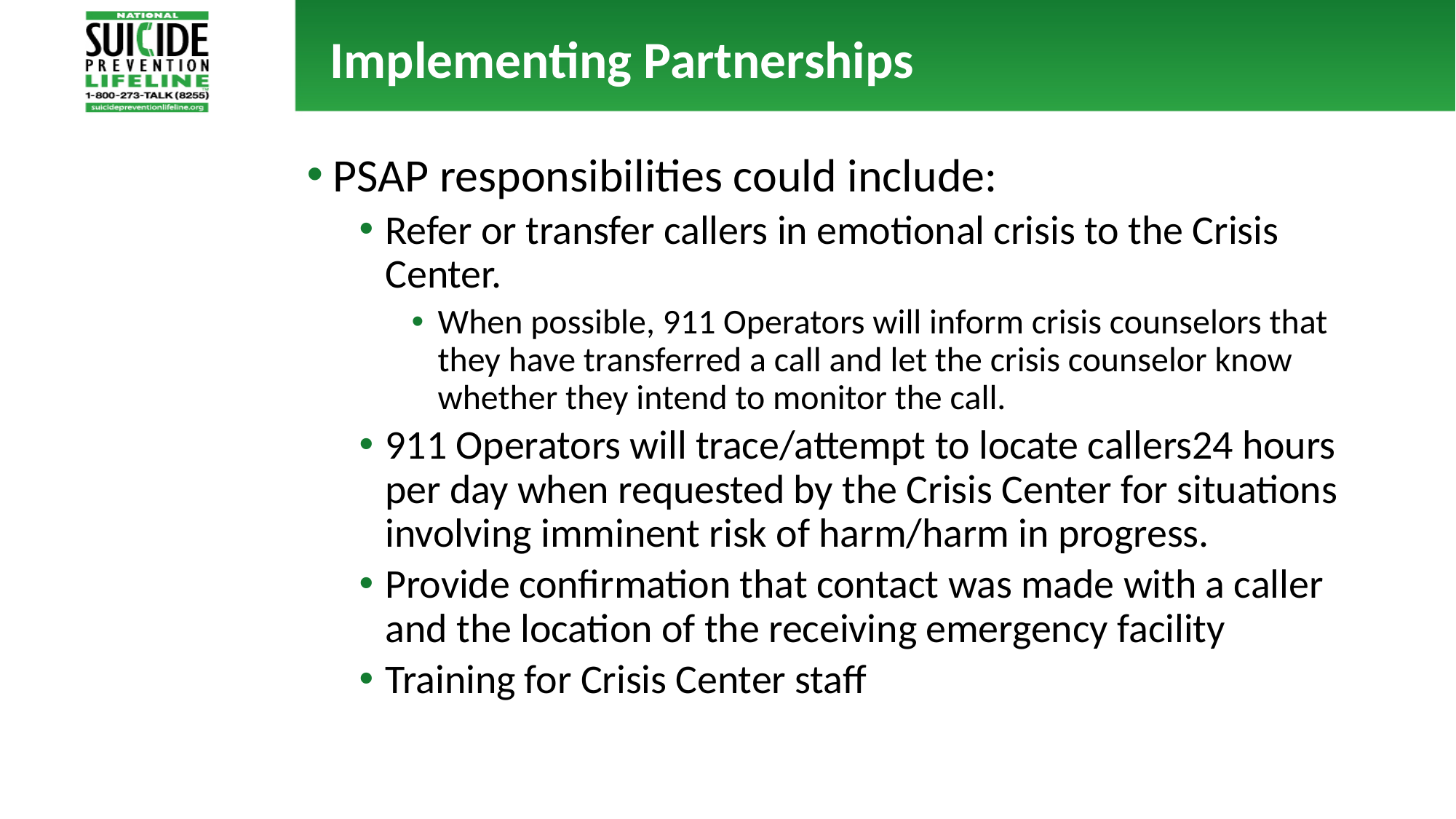

Implementing Partnerships
PSAP responsibilities could include:
Refer or transfer callers in emotional crisis to the Crisis Center.
When possible, 911 Operators will inform crisis counselors that they have transferred a call and let the crisis counselor know whether they intend to monitor the call.
911 Operators will trace/attempt to locate callers24 hours per day when requested by the Crisis Center for situations involving imminent risk of harm/harm in progress.
Provide confirmation that contact was made with a caller and the location of the receiving emergency facility
Training for Crisis Center staff